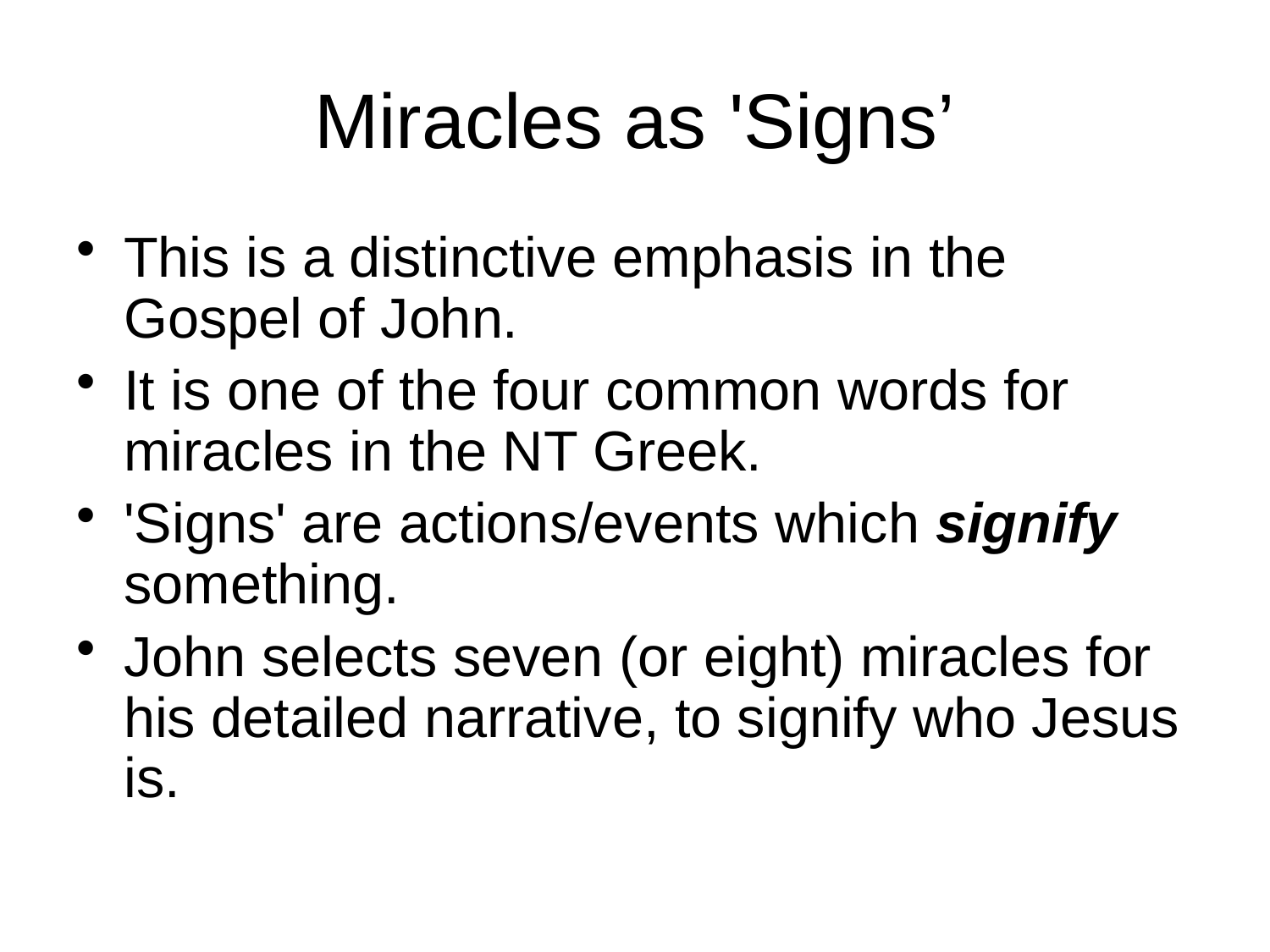

# Miracles as 'Signs’
This is a distinctive emphasis in the Gospel of John.
It is one of the four common words for miracles in the NT Greek.
'Signs' are actions/events which signify something.
John selects seven (or eight) miracles for his detailed narrative, to signify who Jesus is.